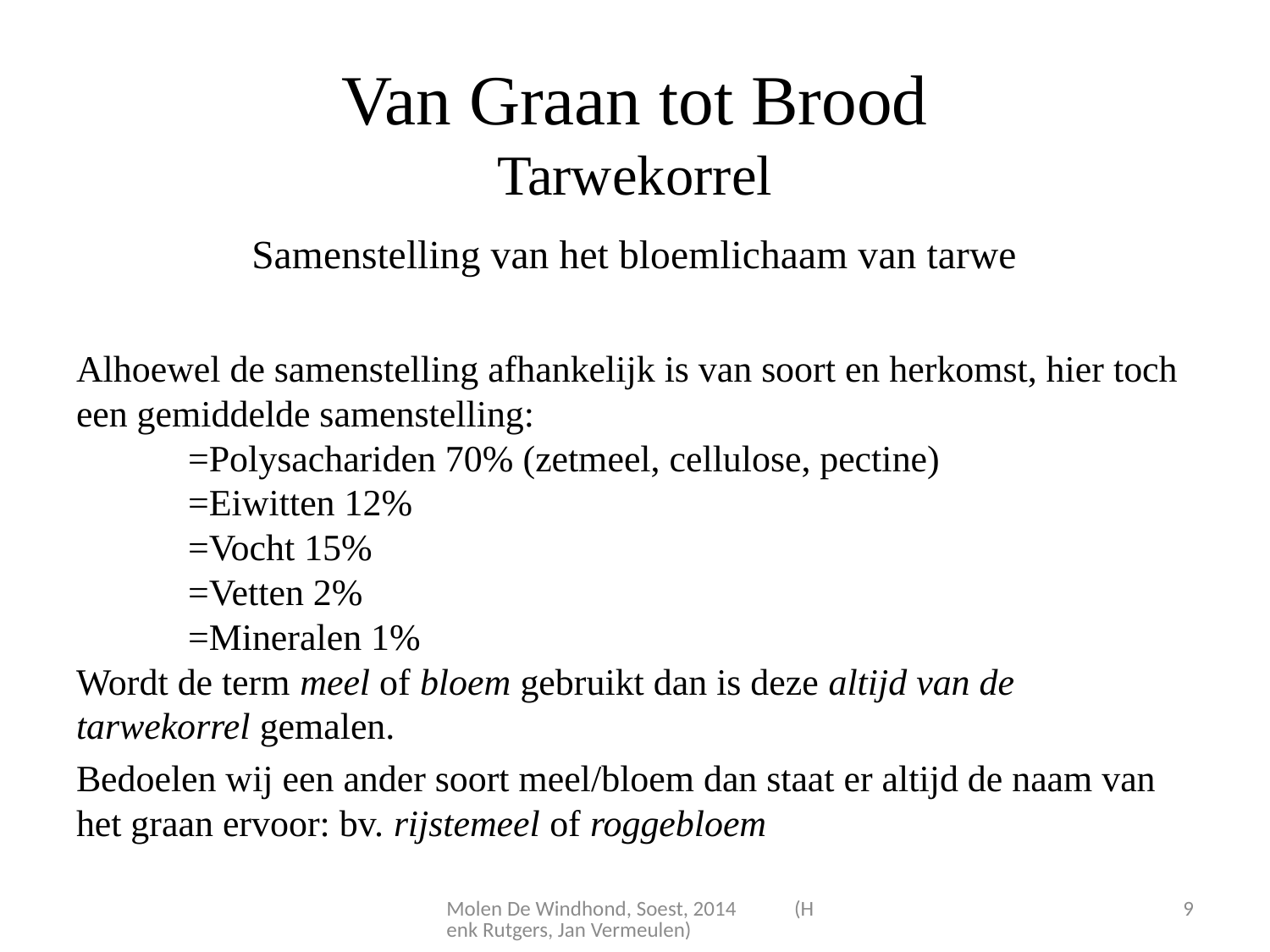

# Van Graan tot Brood Tarwekorrel
Samenstelling van het bloemlichaam van tarwe

Alhoewel de samenstelling afhankelijk is van soort en herkomst, hier toch een gemiddelde samenstelling:
	=Polysachariden 70% (zetmeel, cellulose, pectine)
	=Eiwitten 12%
	=Vocht 15%
	=Vetten 2%
	=Mineralen 1%
Wordt de term meel of bloem gebruikt dan is deze altijd van de tarwekorrel gemalen.
Bedoelen wij een ander soort meel/bloem dan staat er altijd de naam van het graan ervoor: bv. rijstemeel of roggebloem

Molen De Windhond, Soest, 2014            (Henk Rutgers, Jan Vermeulen)
9